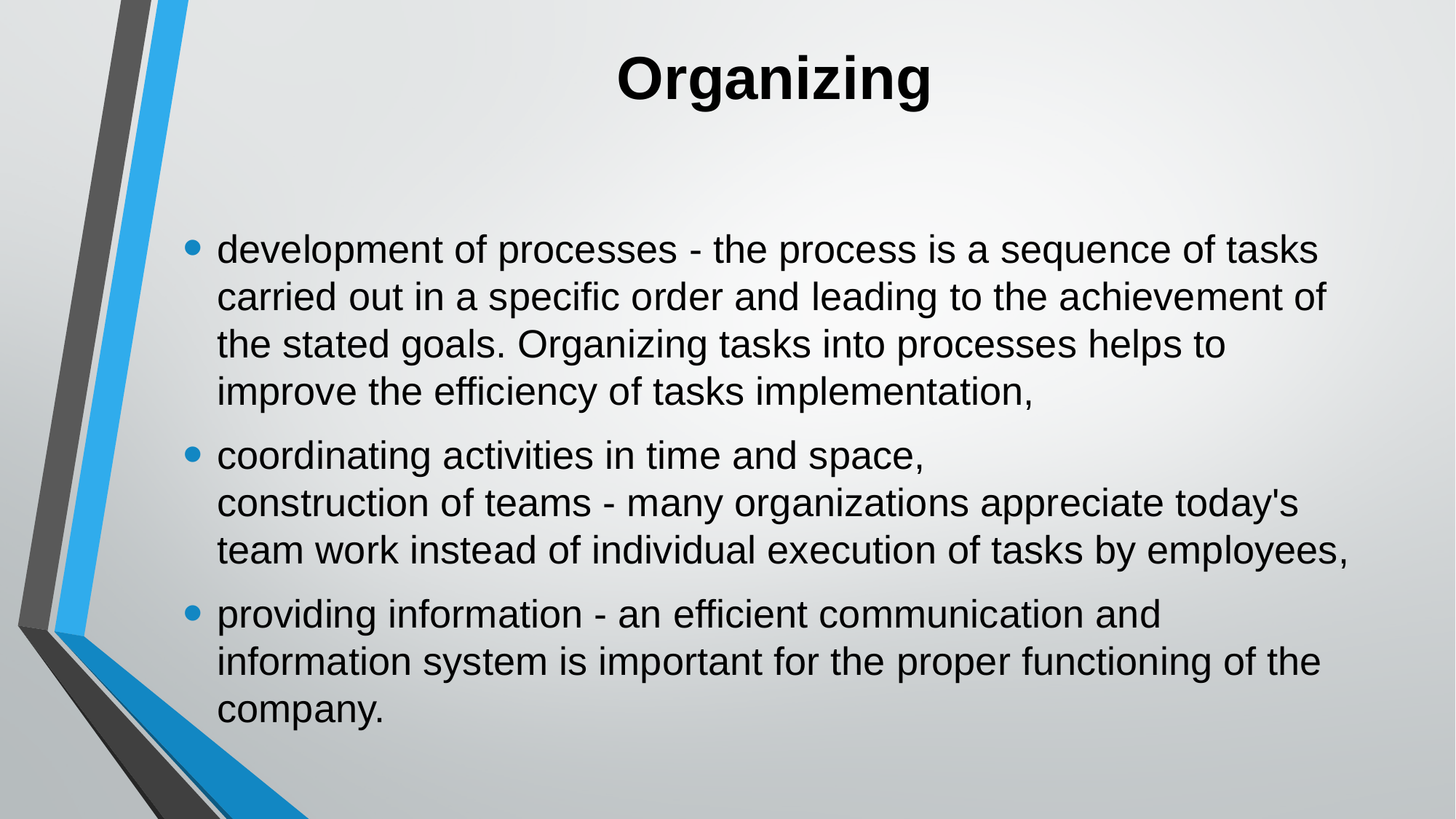

# Organizing

development of processes - the process is a sequence of tasks carried out in a specific order and leading to the achievement of the stated goals. Organizing tasks into processes helps to improve the efficiency of tasks implementation,
coordinating activities in time and space,
construction of teams - many organizations appreciate today's team work instead of individual execution of tasks by employees,
providing information - an efficient communication and information system is important for the proper functioning of the company.